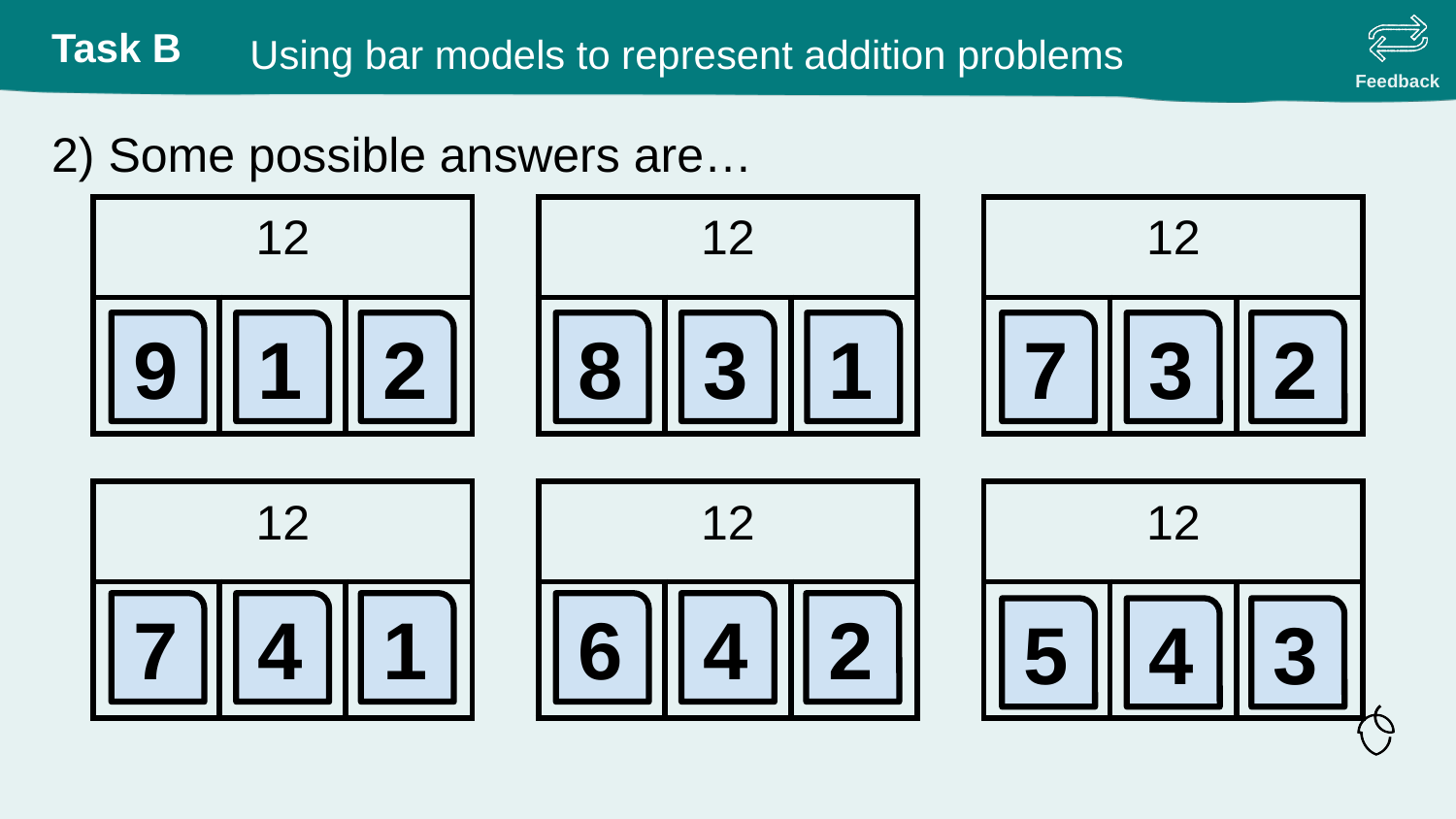

Using bar models to represent addition problems
2) Some possible answers are…

| 12 |  |  |
| --- | --- | --- |
|  |  |  |
| 12 |  |  |
| --- | --- | --- |
|  |  |  |
| 12 |  |  |
| --- | --- | --- |
|  |  |  |
2
3
7
9
8
2
1
1
3
| 12 |  |  |
| --- | --- | --- |
|  |  |  |
| 12 |  |  |
| --- | --- | --- |
|  |  |  |
| 12 |  |  |
| --- | --- | --- |
|  |  |  |
7
4
1
6
4
2
4
3
5